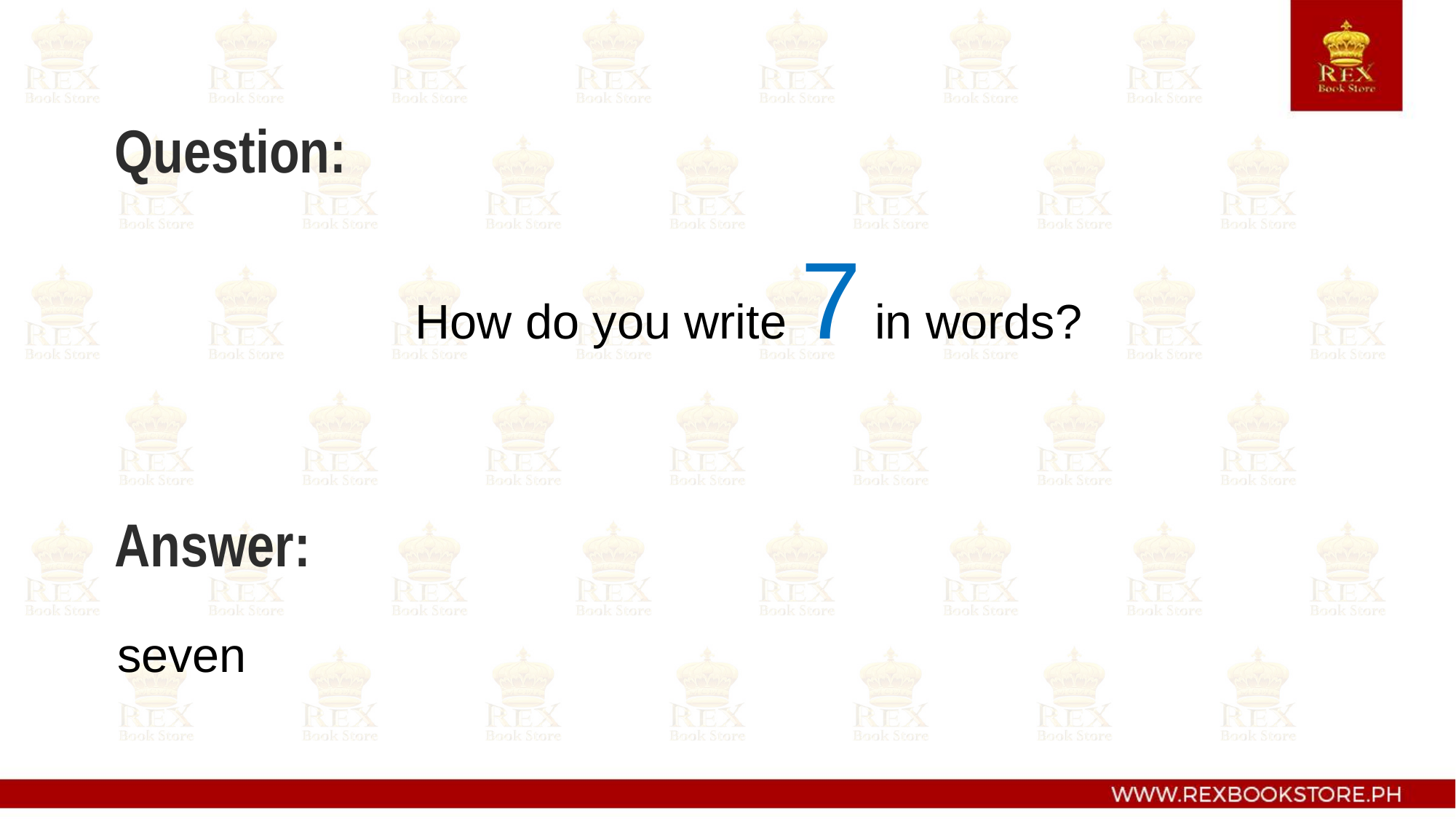

Question:
How do you write 7 in words?

Answer:
seven